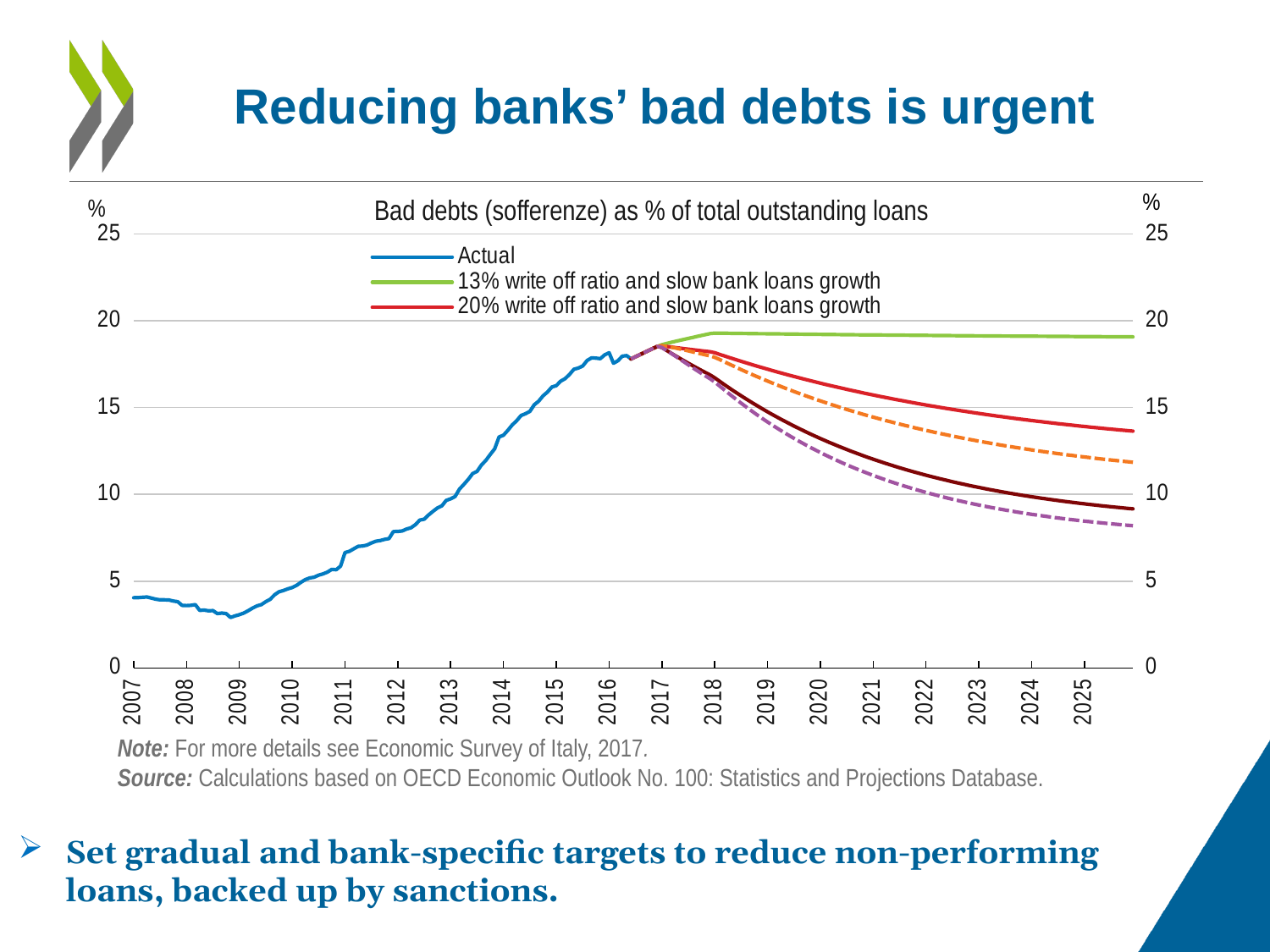

# Reducing banks’ bad debts is urgent
Bad debts (sofferenze) as % of total outstanding loans

%

[unsupported chart]

Note: For more details see Economic Survey of Italy, 2017.
Source: Calculations based on OECD Economic Outlook No. 100: Statistics and Projections Database.
Set gradual and bank-specific targets to reduce non-performing loans, backed up by sanctions.